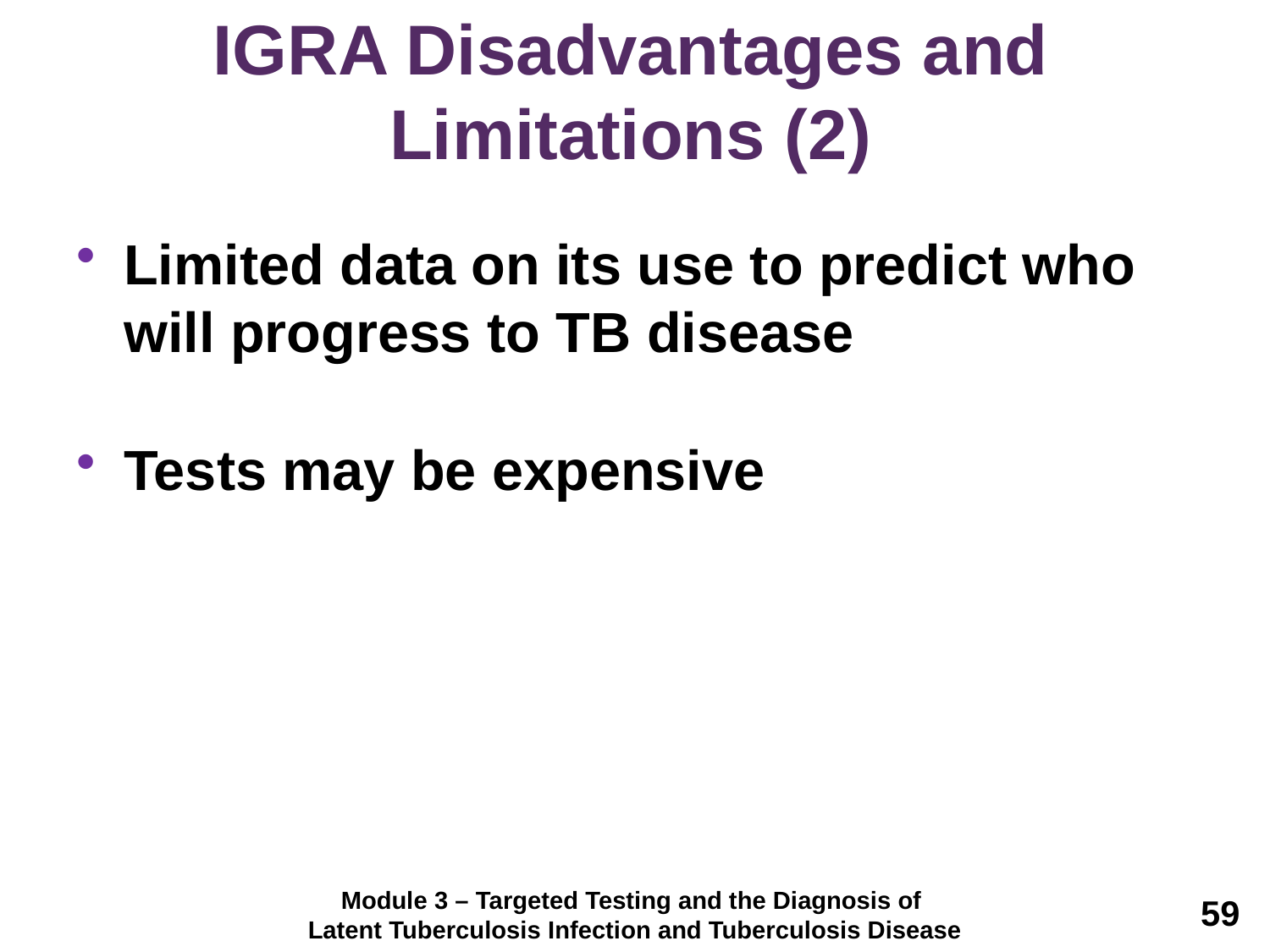

# IGRA Disadvantages and Limitations (2)
Limited data on its use to predict who will progress to TB disease

Tests may be expensive

Module 3 – Targeted Testing and the Diagnosis of
Latent Tuberculosis Infection and Tuberculosis Disease
59